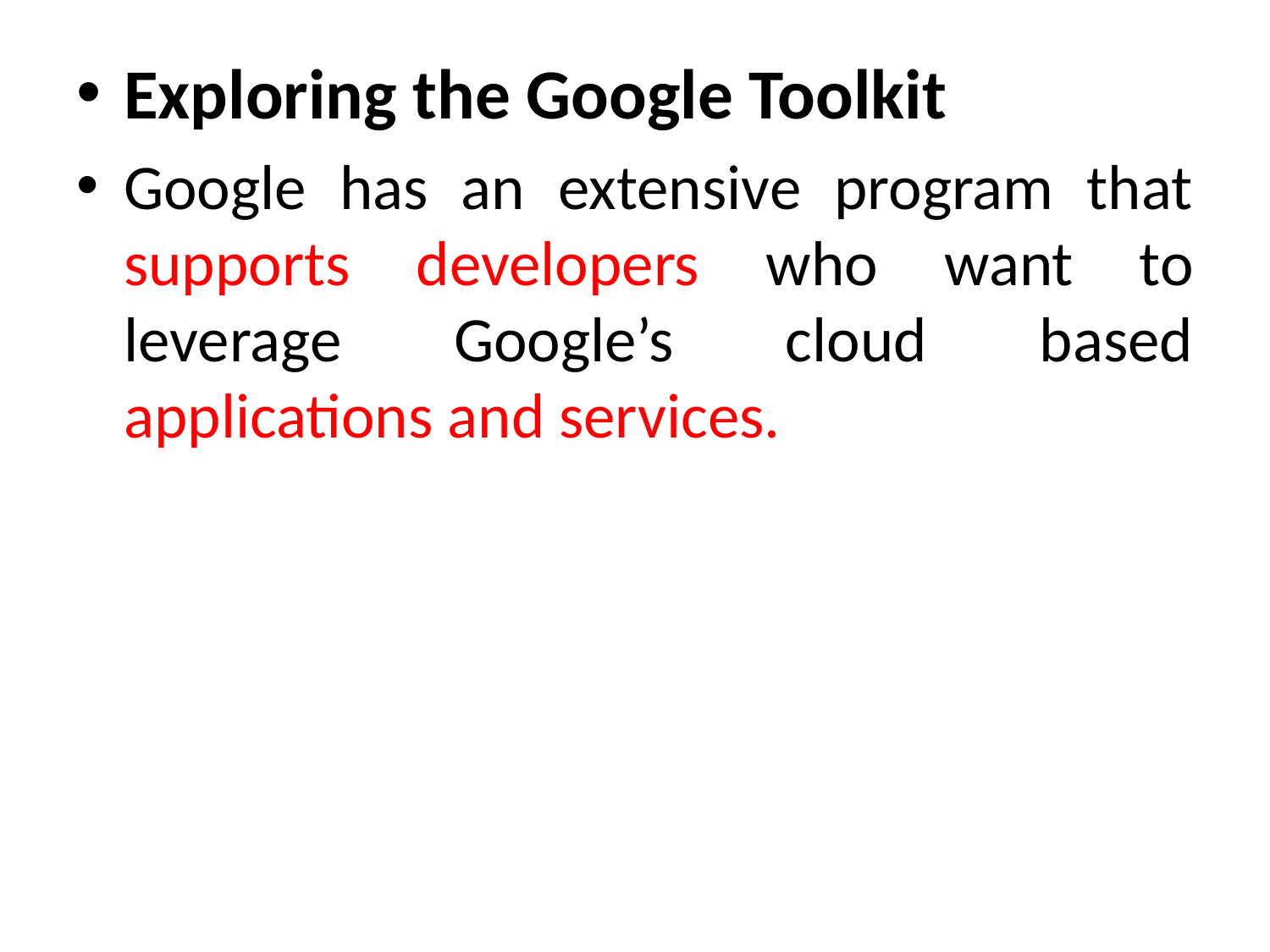

Exploring the Google Toolkit
Google has an extensive program that supports developers who want to leverage Google’s cloud based applications and services.